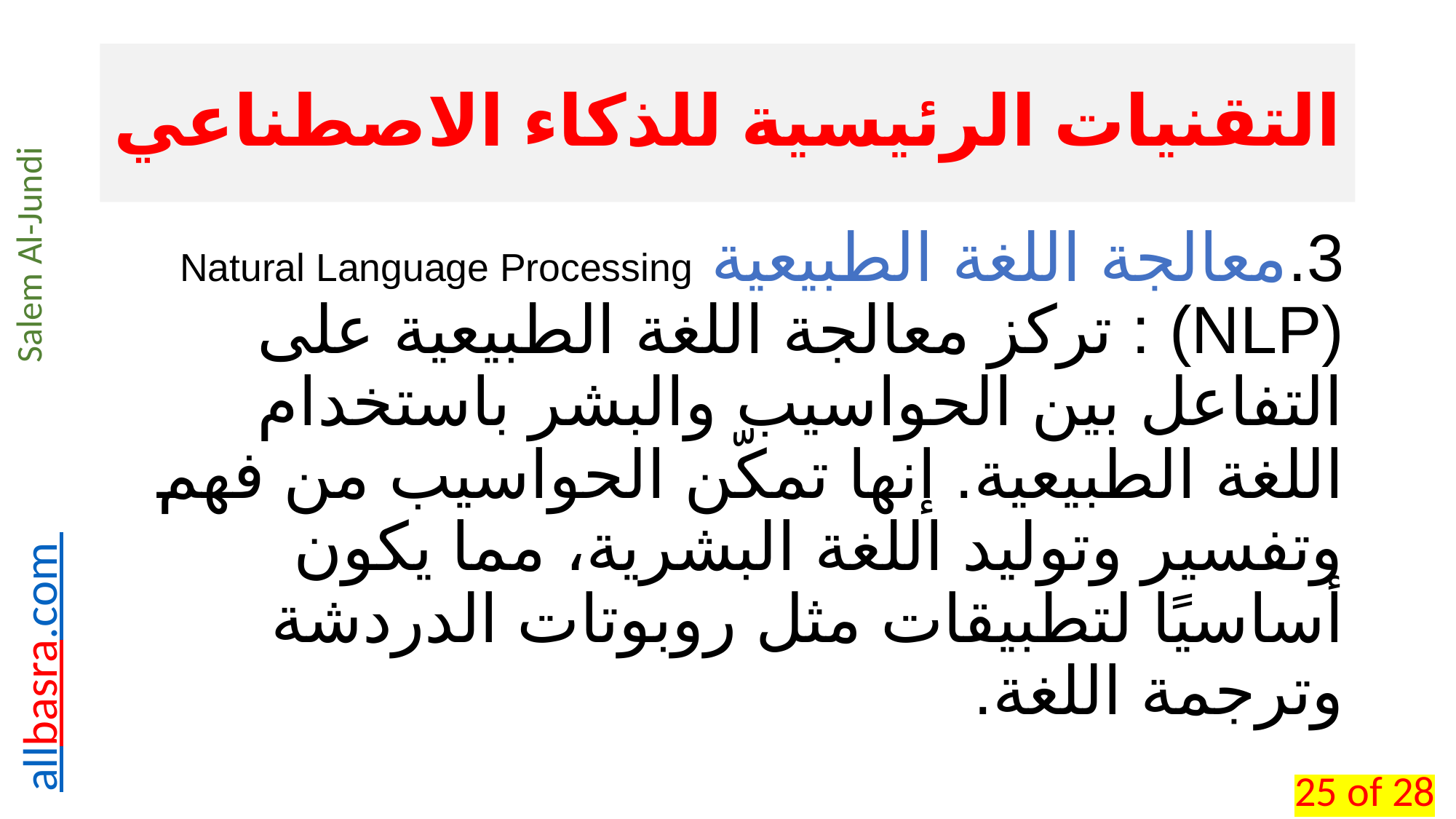

# التقنيات الرئيسية للذكاء الاصطناعي
3.	معالجة اللغة الطبيعية Natural Language Processing (NLP) : تركز معالجة اللغة الطبيعية على التفاعل بين الحواسيب والبشر باستخدام اللغة الطبيعية. إنها تمكّن الحواسيب من فهم وتفسير وتوليد اللغة البشرية، مما يكون أساسيًا لتطبيقات مثل روبوتات الدردشة وترجمة اللغة.
25 of 28